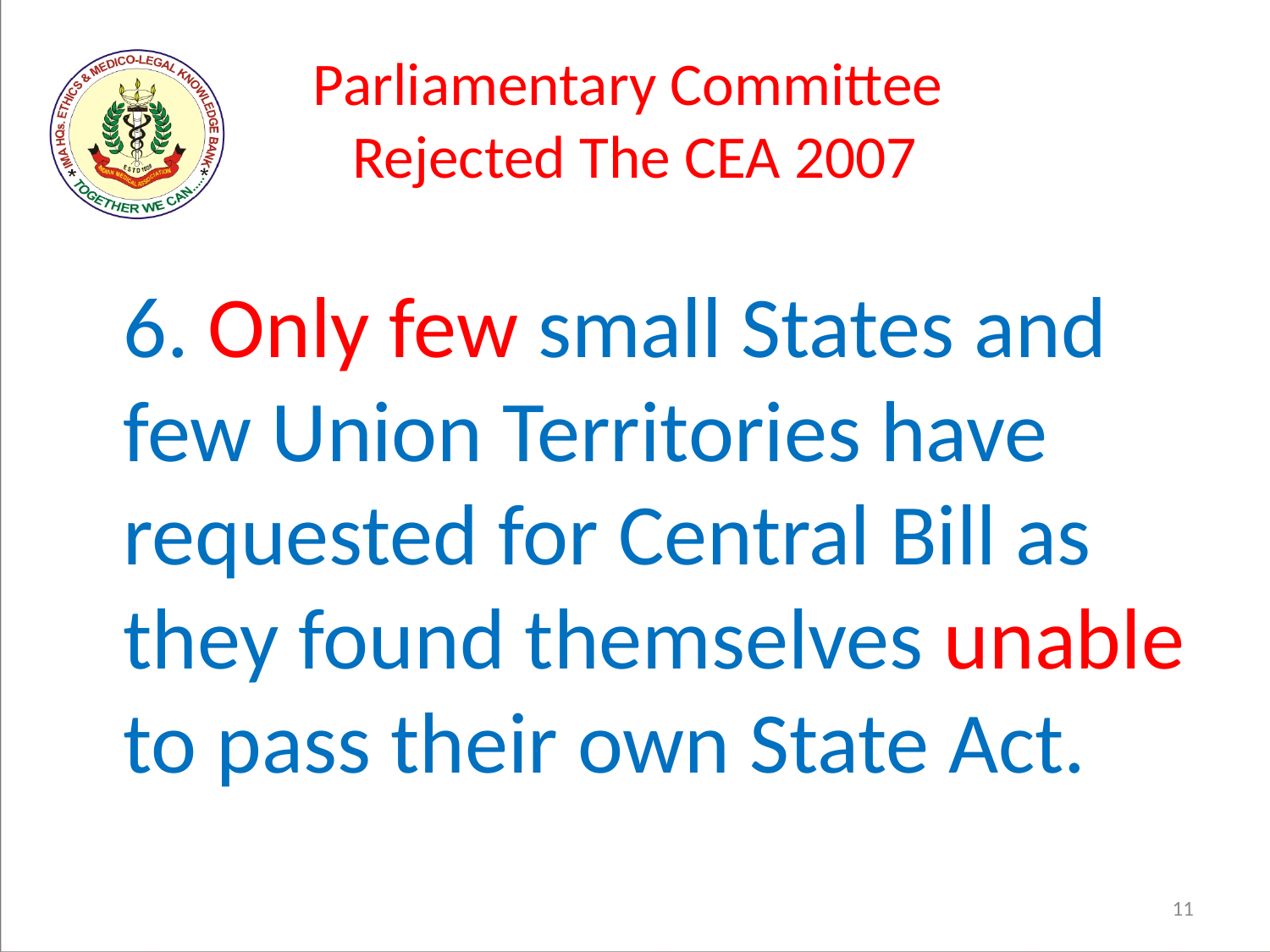

# Parliamentary Committee Rejected The CEA 2007
	6. Only few small States and few Union Territories have requested for Central Bill as they found themselves unable to pass their own State Act.
11